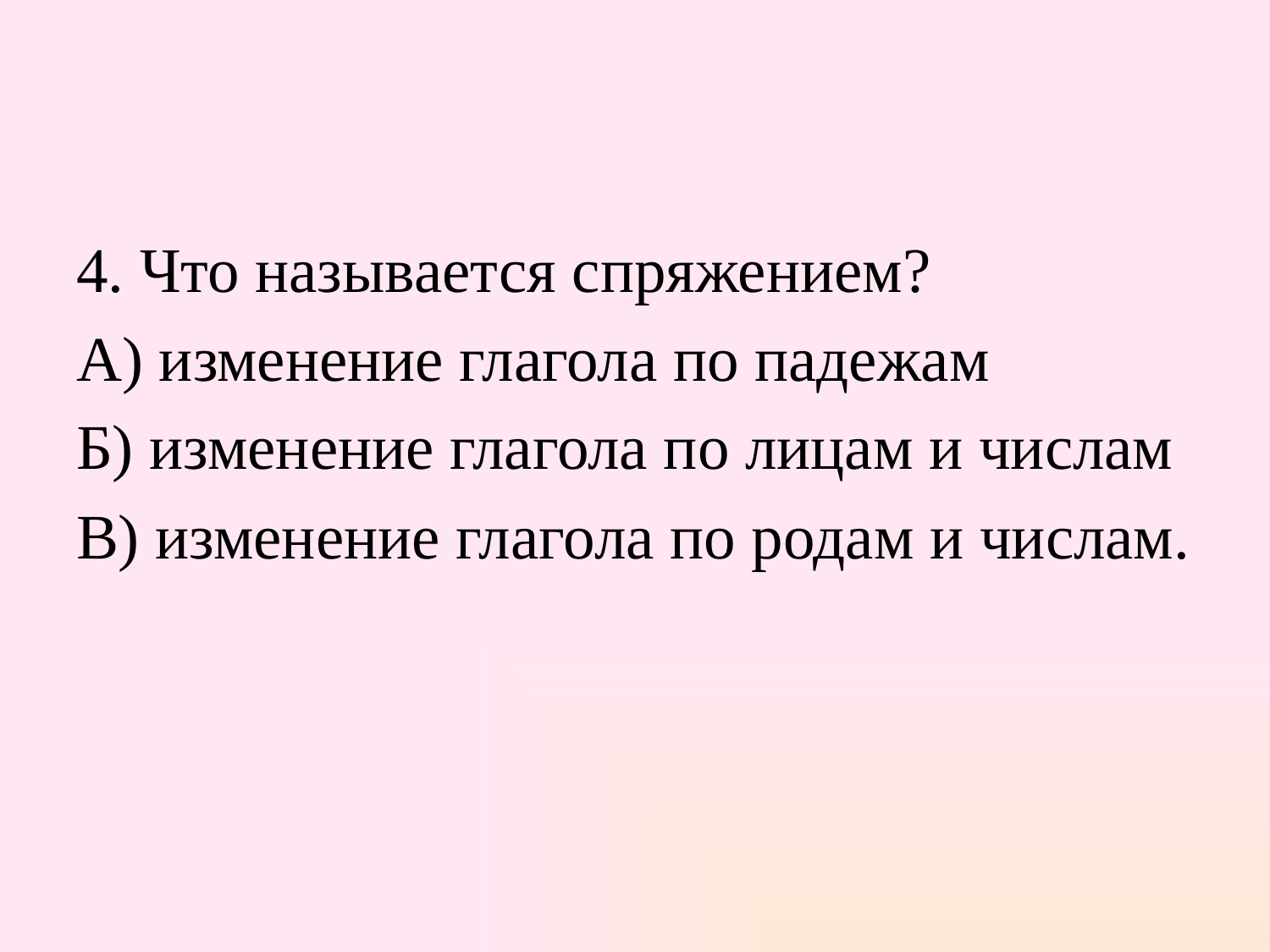

#
4. Что называется спряжением?
А) изменение глагола по падежам
Б) изменение глагола по лицам и числам
В) изменение глагола по родам и числам.